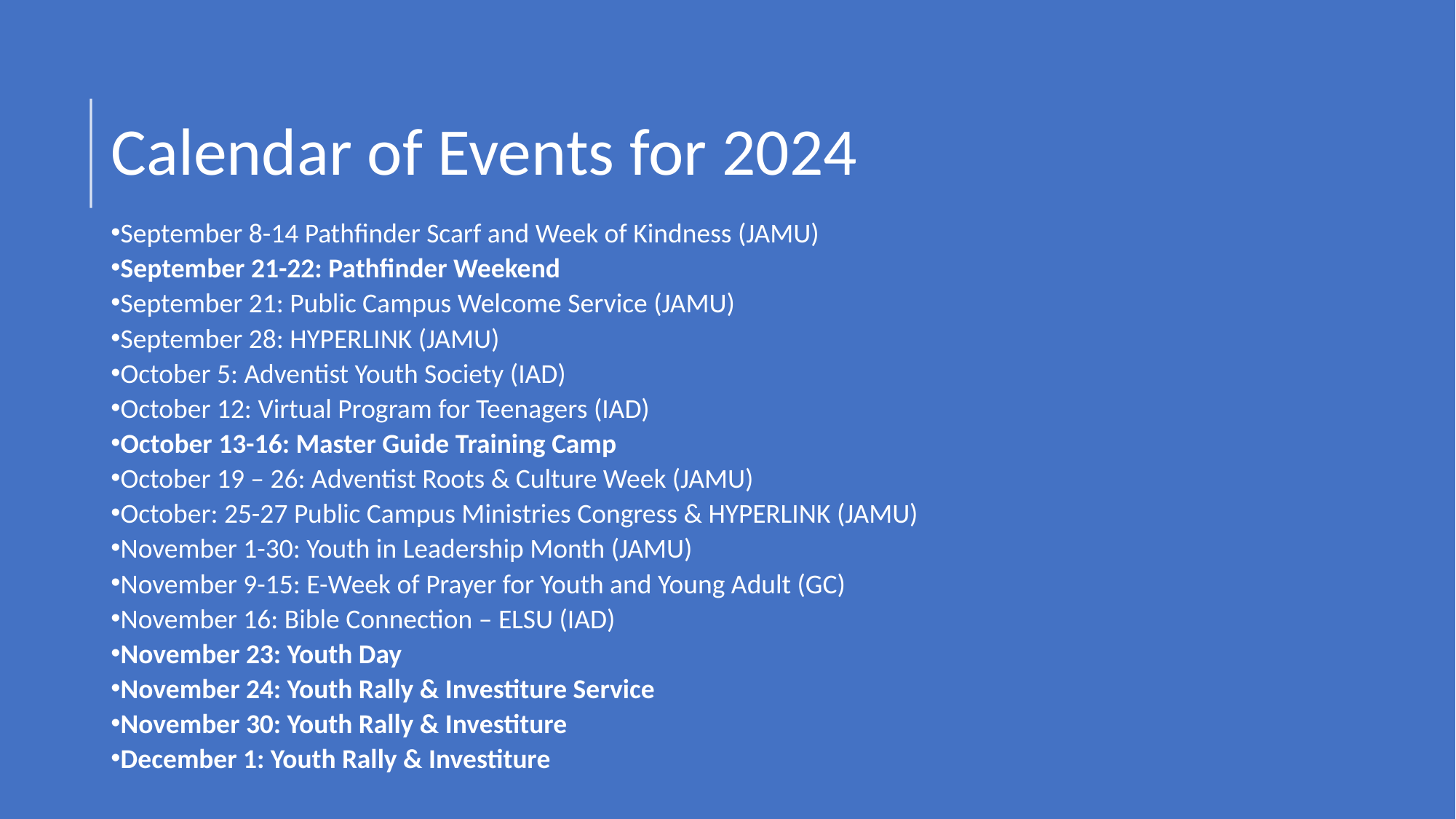

# Calendar of Events for 2024
September 8-14 Pathfinder Scarf and Week of Kindness (JAMU)
September 21-22: Pathfinder Weekend
September 21: Public Campus Welcome Service (JAMU)
September 28: HYPERLINK (JAMU)
October 5: Adventist Youth Society (IAD)
October 12: Virtual Program for Teenagers (IAD)
October 13-16: Master Guide Training Camp
October 19 – 26: Adventist Roots & Culture Week (JAMU)
October: 25-27 Public Campus Ministries Congress & HYPERLINK (JAMU)
November 1-30: Youth in Leadership Month (JAMU)
November 9-15: E-Week of Prayer for Youth and Young Adult (GC)
November 16: Bible Connection – ELSU (IAD)
November 23: Youth Day
November 24: Youth Rally & Investiture Service
November 30: Youth Rally & Investiture
December 1: Youth Rally & Investiture